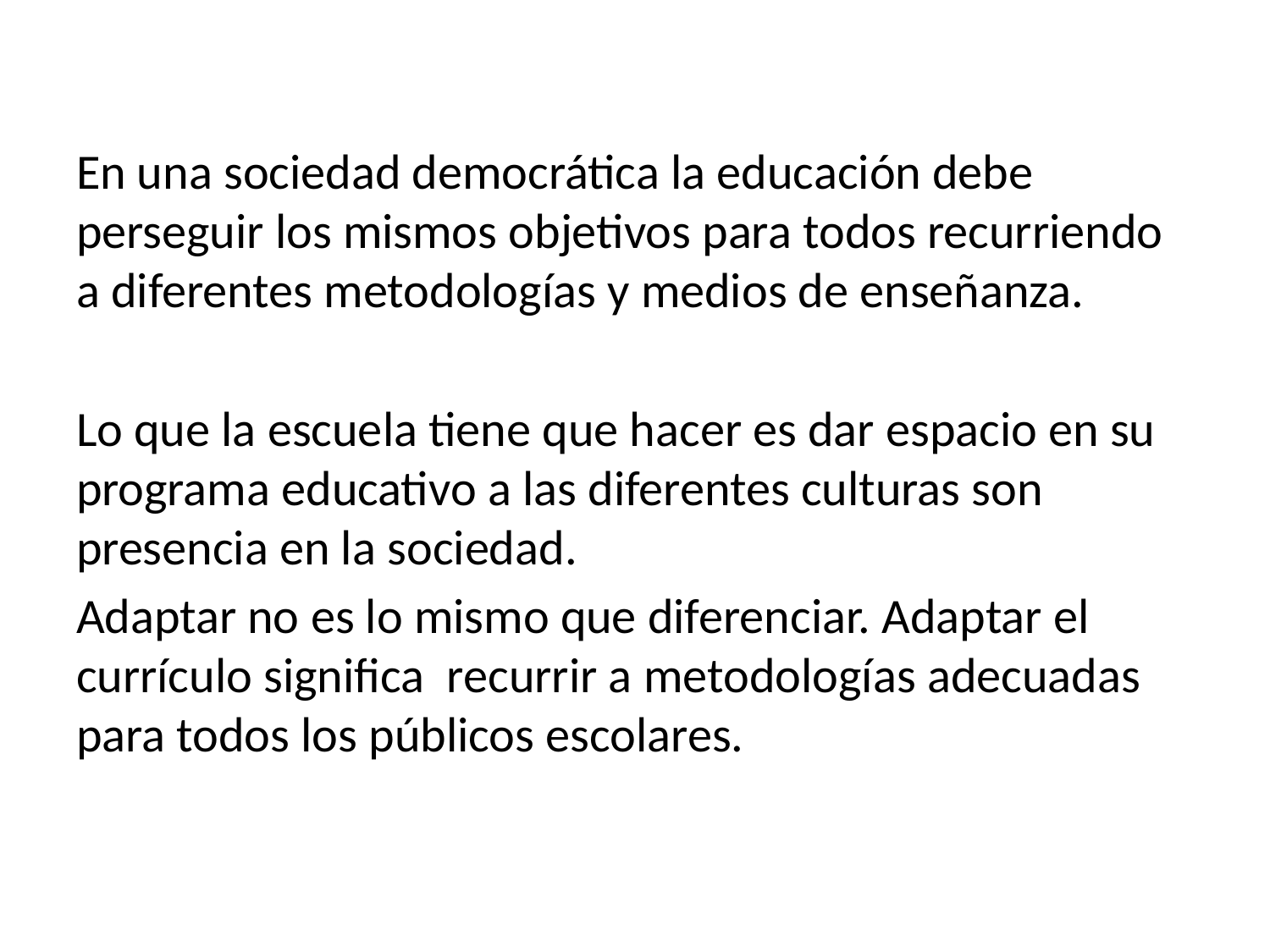

En una sociedad democrática la educación debe perseguir los mismos objetivos para todos recurriendo a diferentes metodologías y medios de enseñanza.

Lo que la escuela tiene que hacer es dar espacio en su programa educativo a las diferentes culturas son presencia en la sociedad.
Adaptar no es lo mismo que diferenciar. Adaptar el currículo significa  recurrir a metodologías adecuadas para todos los públicos escolares.